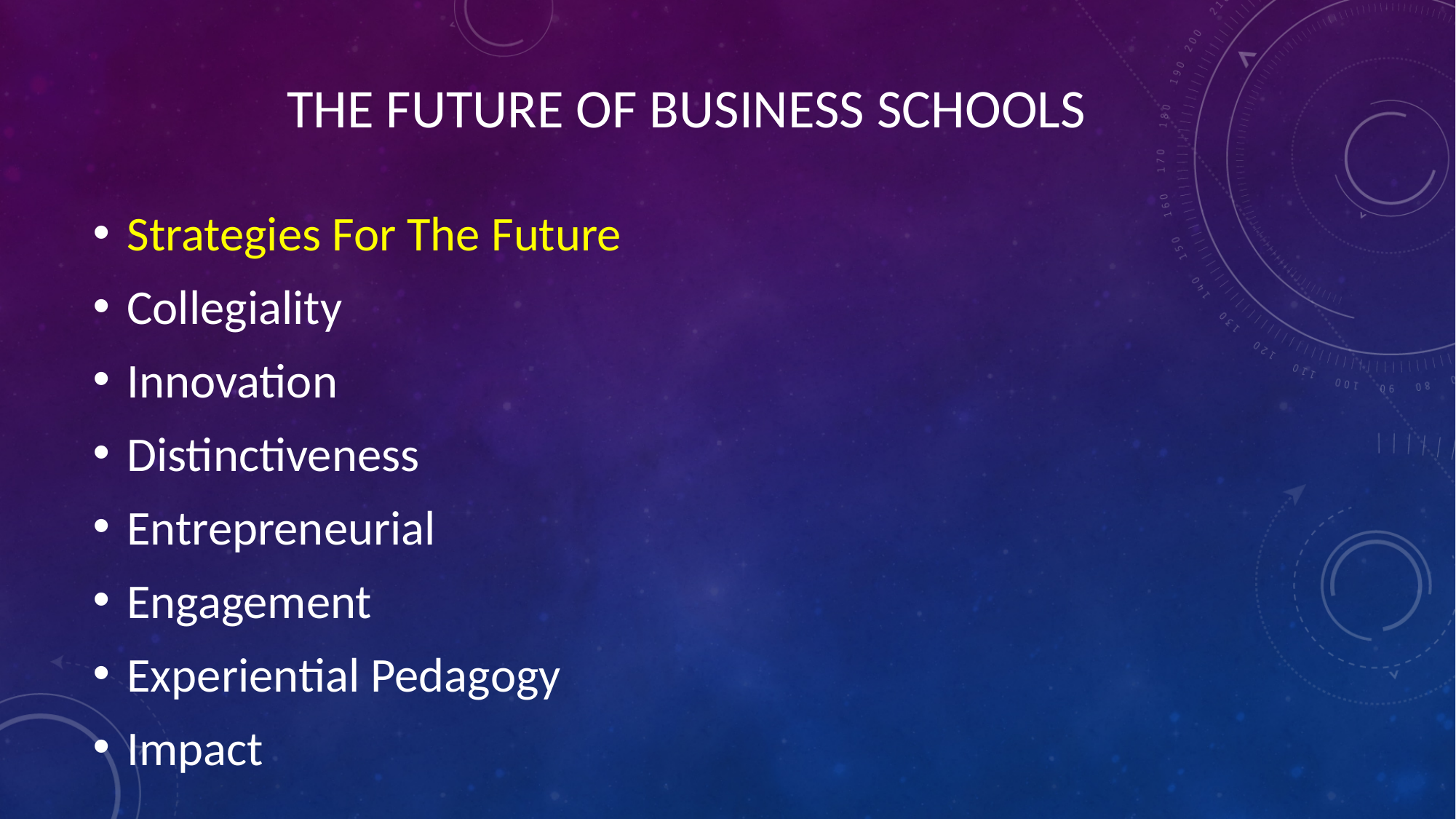

# The Future of business schools
Strategies For The Future
Collegiality
Innovation
Distinctiveness
Entrepreneurial
Engagement
Experiential Pedagogy
Impact